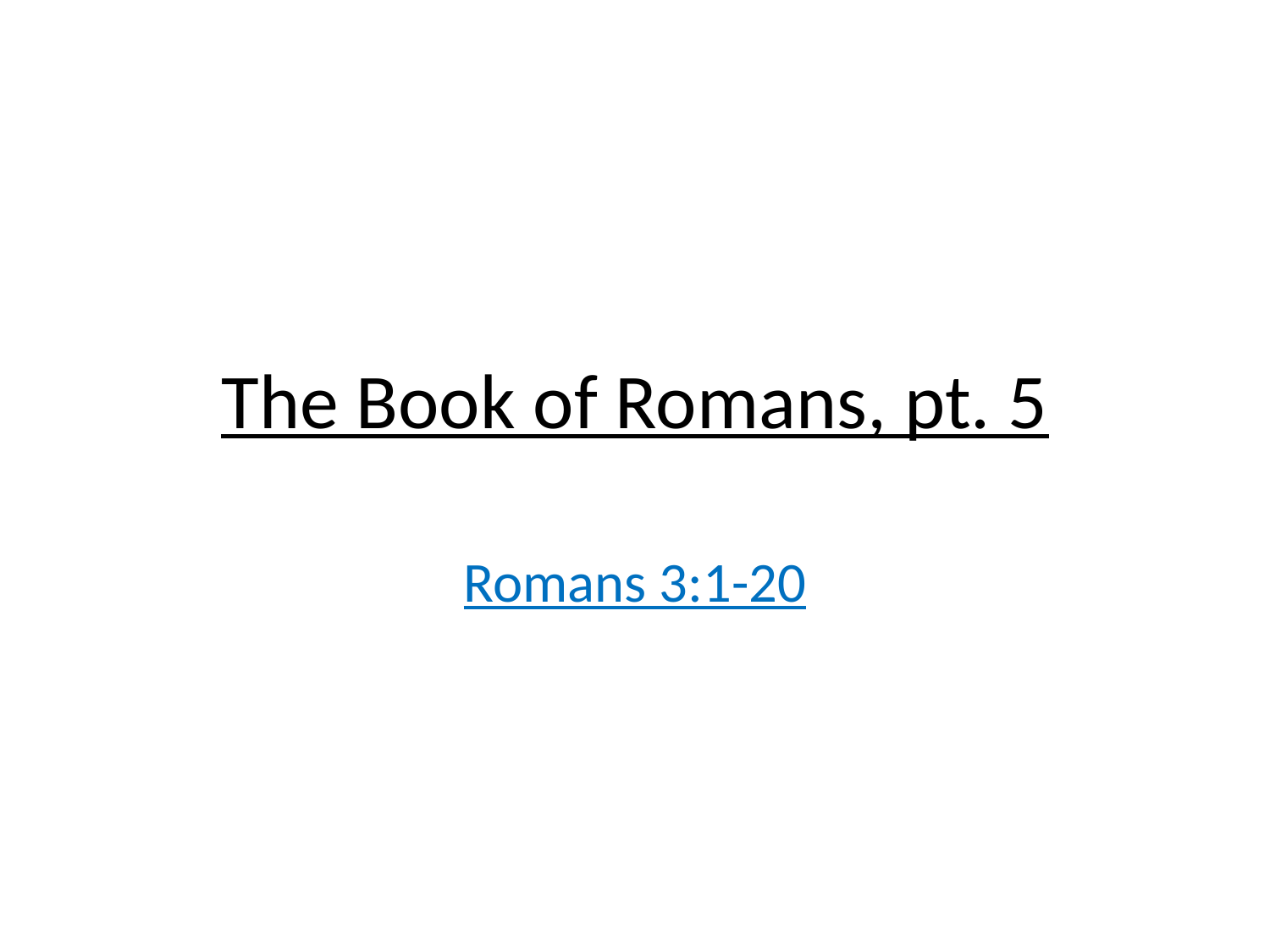

# The Book of Romans, pt. 5
Romans 3:1-20